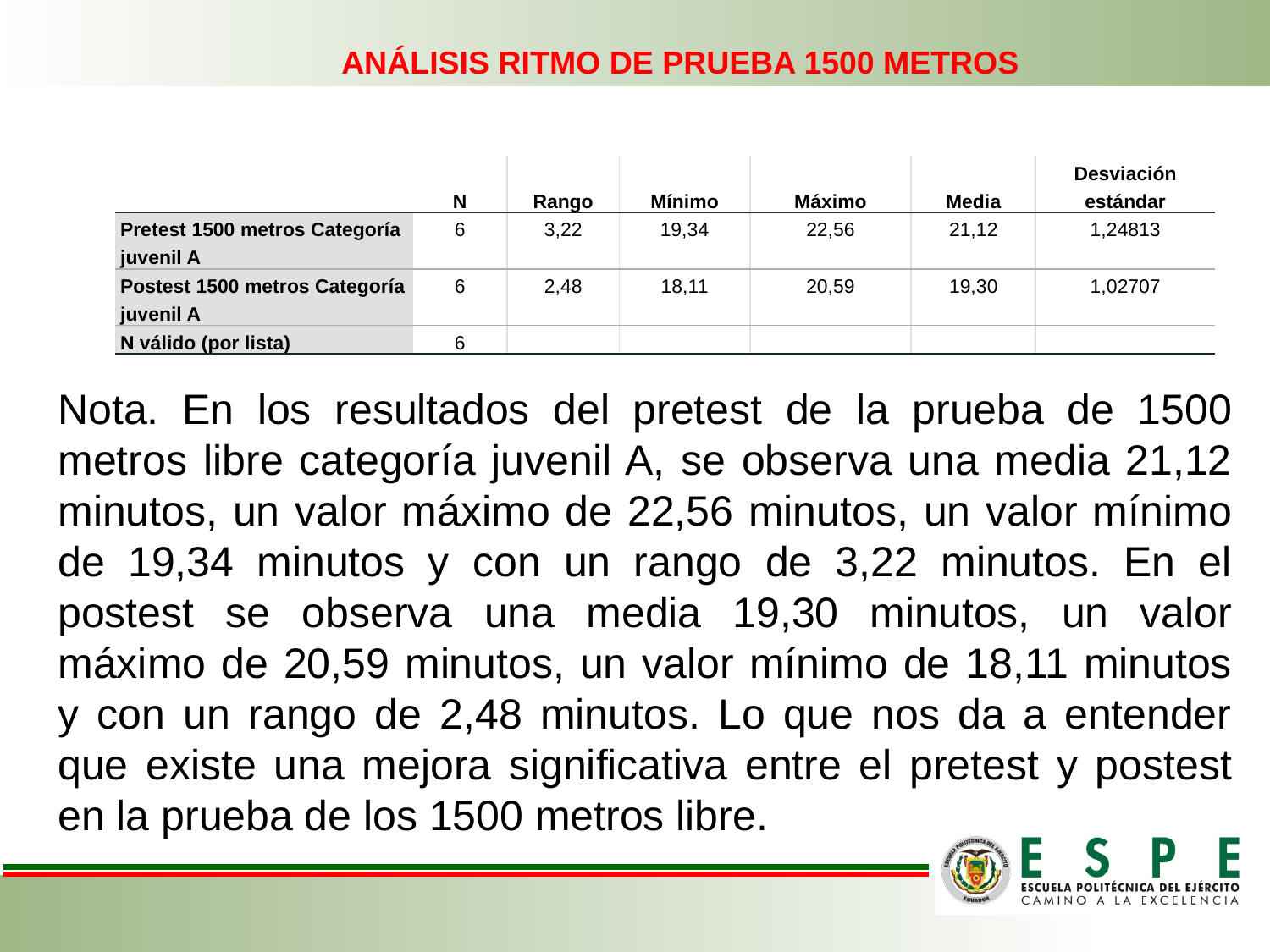

ANÁLISIS RITMO DE PRUEBA 1500 METROS
|  | N | Rango | Mínimo | Máximo | Media | Desviación estándar |
| --- | --- | --- | --- | --- | --- | --- |
| Pretest 1500 metros Categoría juvenil A | 6 | 3,22 | 19,34 | 22,56 | 21,12 | 1,24813 |
| Postest 1500 metros Categoría juvenil A | 6 | 2,48 | 18,11 | 20,59 | 19,30 | 1,02707 |
| N válido (por lista) | 6 |  |  |  |  |  |
Nota. En los resultados del pretest de la prueba de 1500 metros libre categoría juvenil A, se observa una media 21,12 minutos, un valor máximo de 22,56 minutos, un valor mínimo de 19,34 minutos y con un rango de 3,22 minutos. En el postest se observa una media 19,30 minutos, un valor máximo de 20,59 minutos, un valor mínimo de 18,11 minutos y con un rango de 2,48 minutos. Lo que nos da a entender que existe una mejora significativa entre el pretest y postest en la prueba de los 1500 metros libre.